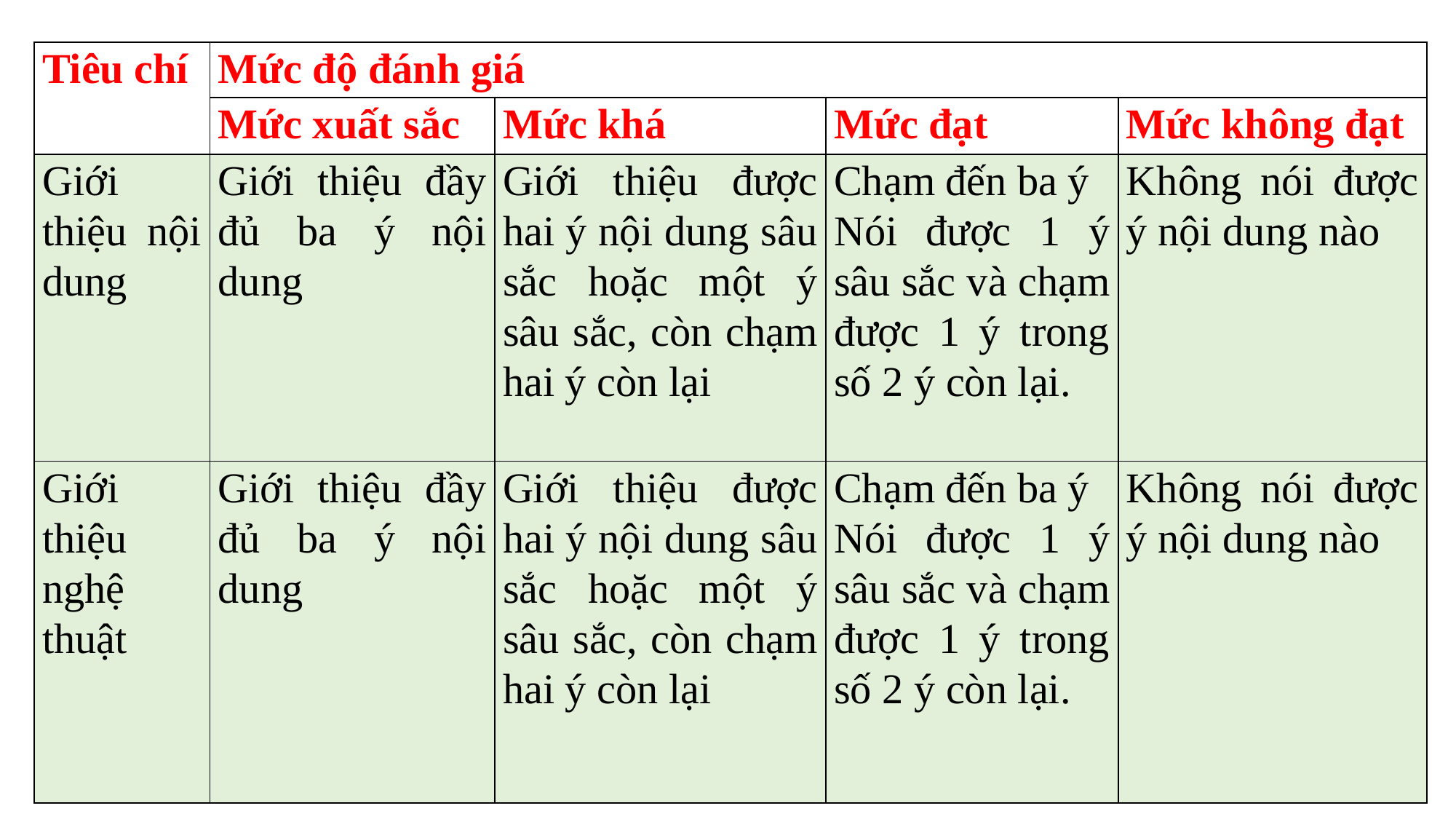

| Tiêu chí | Mức độ đánh giá |  |  |  |
| --- | --- | --- | --- | --- |
|  | Mức xuất sắc | Mức khá | Mức đạt | Mức không đạt |
| Giới thiệu nội dung | Giới thiệu đầy đủ ba ý nội dung | Giới thiệu được hai ý nội dung sâu sắc hoặc một ý sâu sắc, còn chạm hai ý còn lại | Chạm đến ba ý Nói được 1 ý sâu sắc và chạm được 1 ý trong số 2 ý còn lại. | Không nói được ý nội dung nào |
| Giới thiệu nghệ thuật | Giới thiệu đầy đủ ba ý nội dung | Giới thiệu được hai ý nội dung sâu sắc hoặc một ý sâu sắc, còn chạm hai ý còn lại | Chạm đến ba ý Nói được 1 ý sâu sắc và chạm được 1 ý trong số 2 ý còn lại. | Không nói được ý nội dung nào |